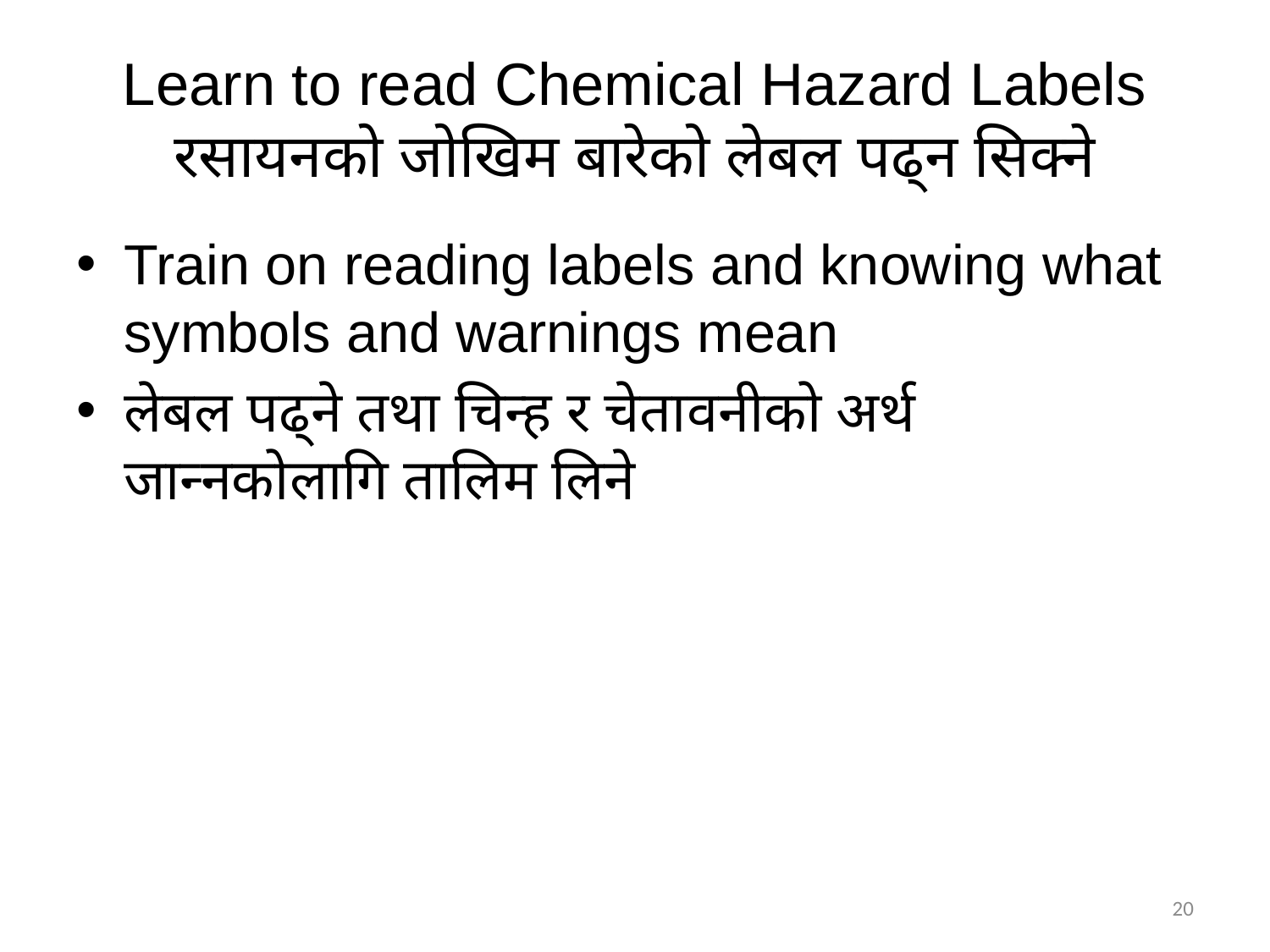

# Learn to read Chemical Hazard Labels रसायनको जोखिम बारेको लेबल पढ्न सिक्ने
Train on reading labels and knowing what symbols and warnings mean
लेबल पढ्ने तथा चिन्ह र चेतावनीको अर्थ जान्नकोलागि तालिम लिने
20